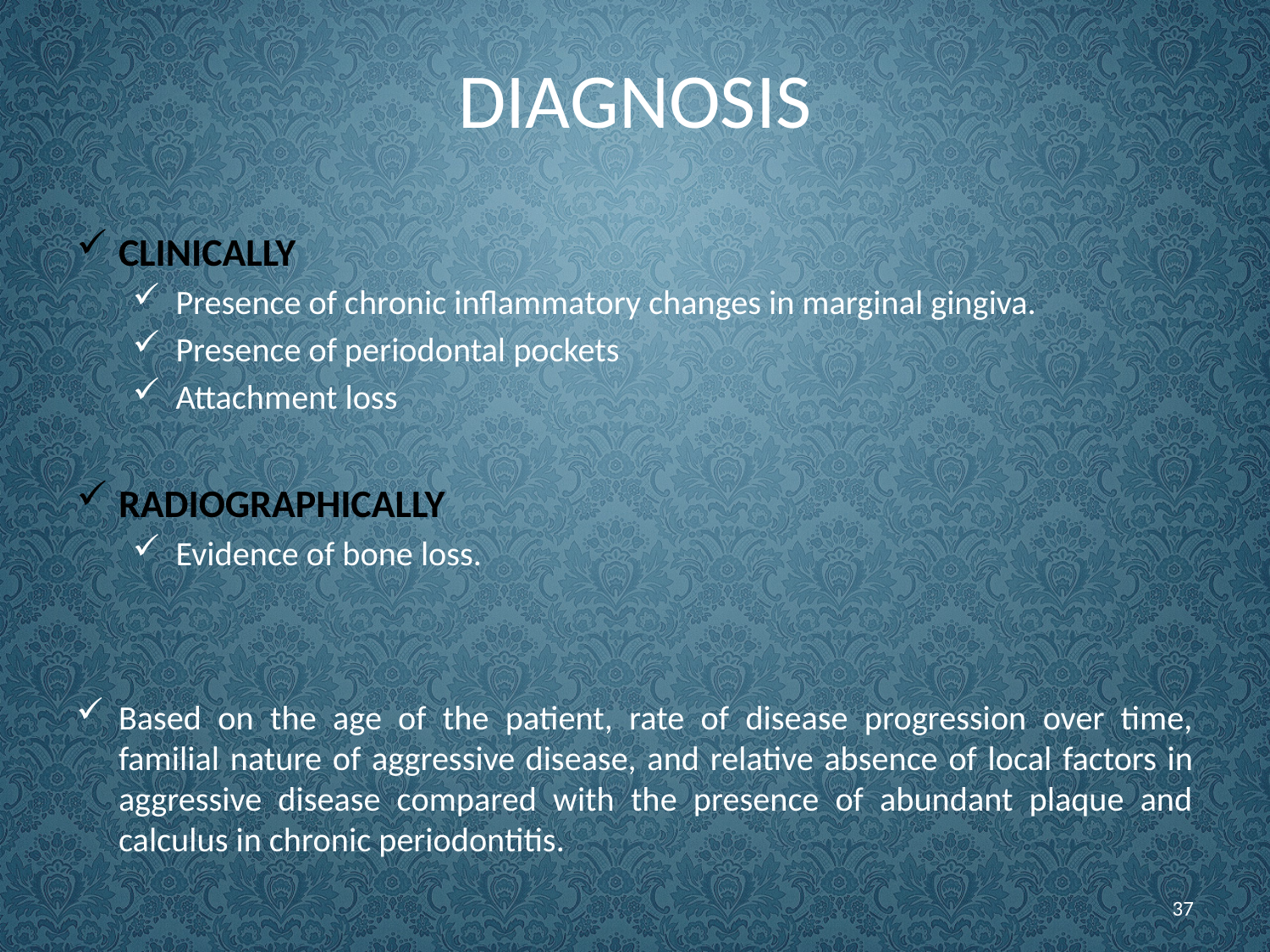

# Diagnosis

Clinically
 Presence of chronic inflammatory changes in marginal gingiva.
 Presence of periodontal pockets
 Attachment loss

Radiographically
 Evidence of bone loss.

Based on the age of the patient, rate of disease progression over time, familial nature of aggressive disease, and relative absence of local factors in aggressive disease compared with the presence of abundant plaque and calculus in chronic periodontitis.

37